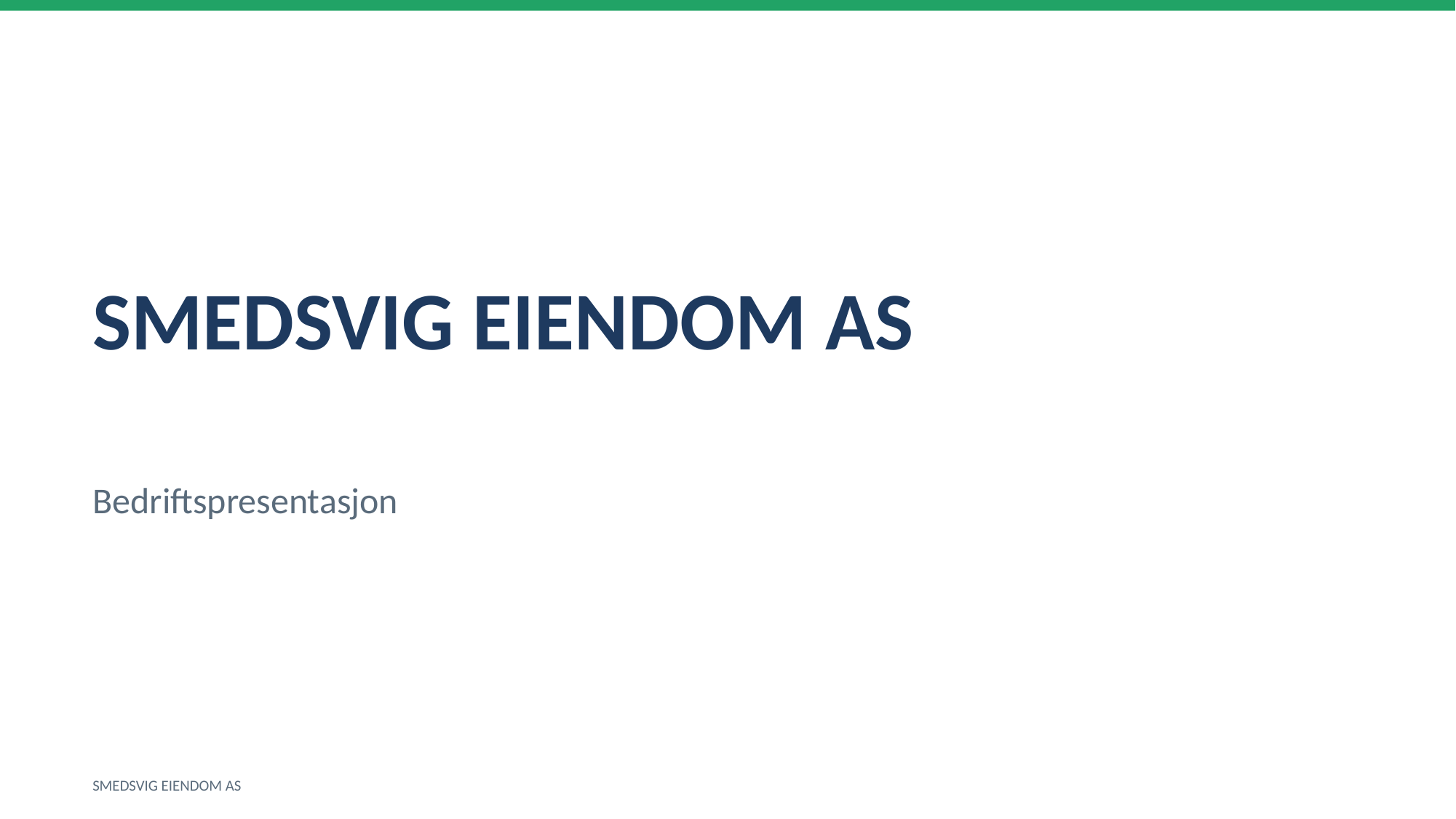

SMEDSVIG EIENDOM AS
Bedriftspresentasjon
SMEDSVIG EIENDOM AS